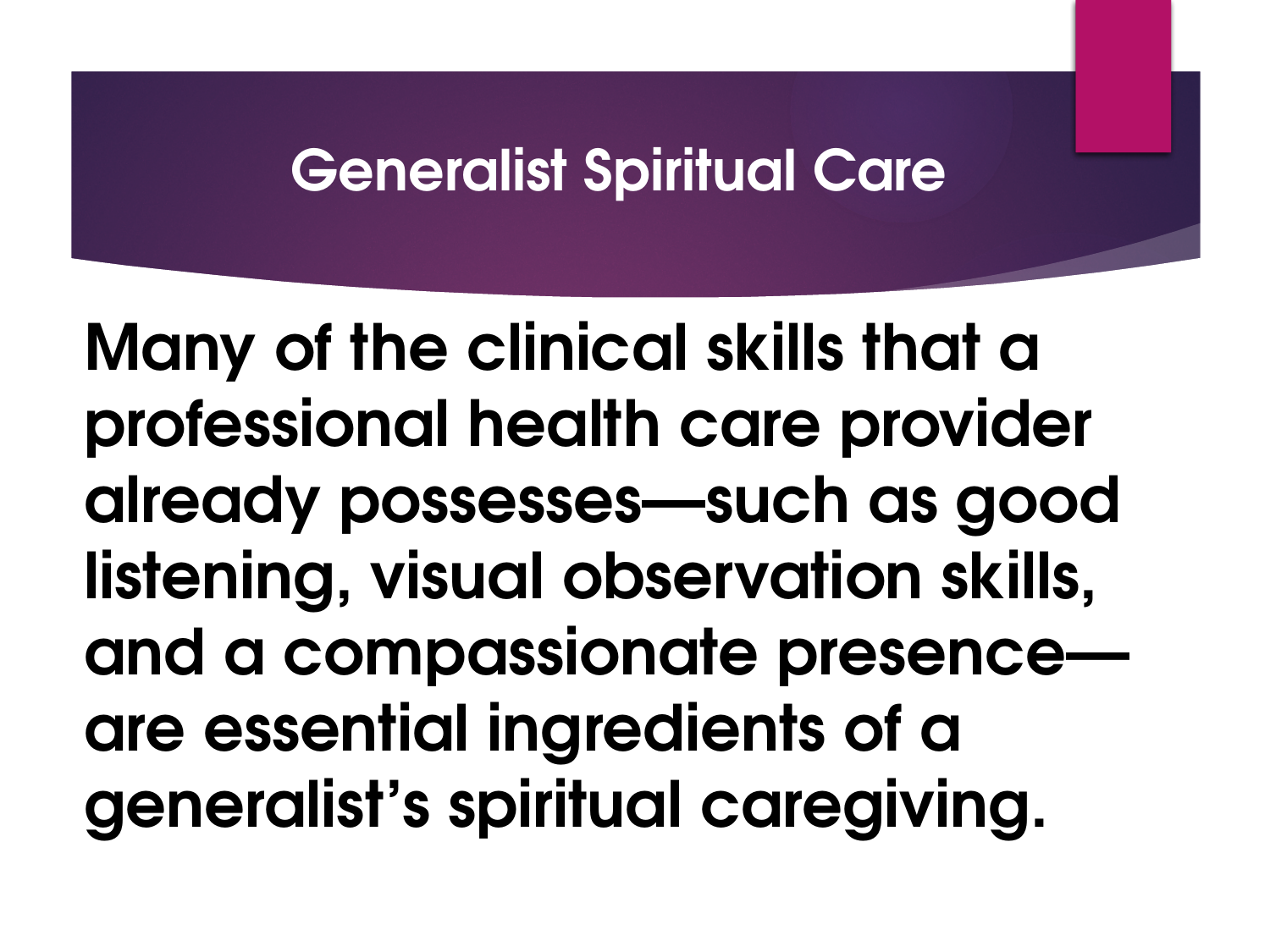

Generalist Spiritual Care
Many of the clinical skills that a professional health care provider already possesses—such as good listening, visual observation skills, and a compassionate presence—are essential ingredients of a generalist’s spiritual caregiving.